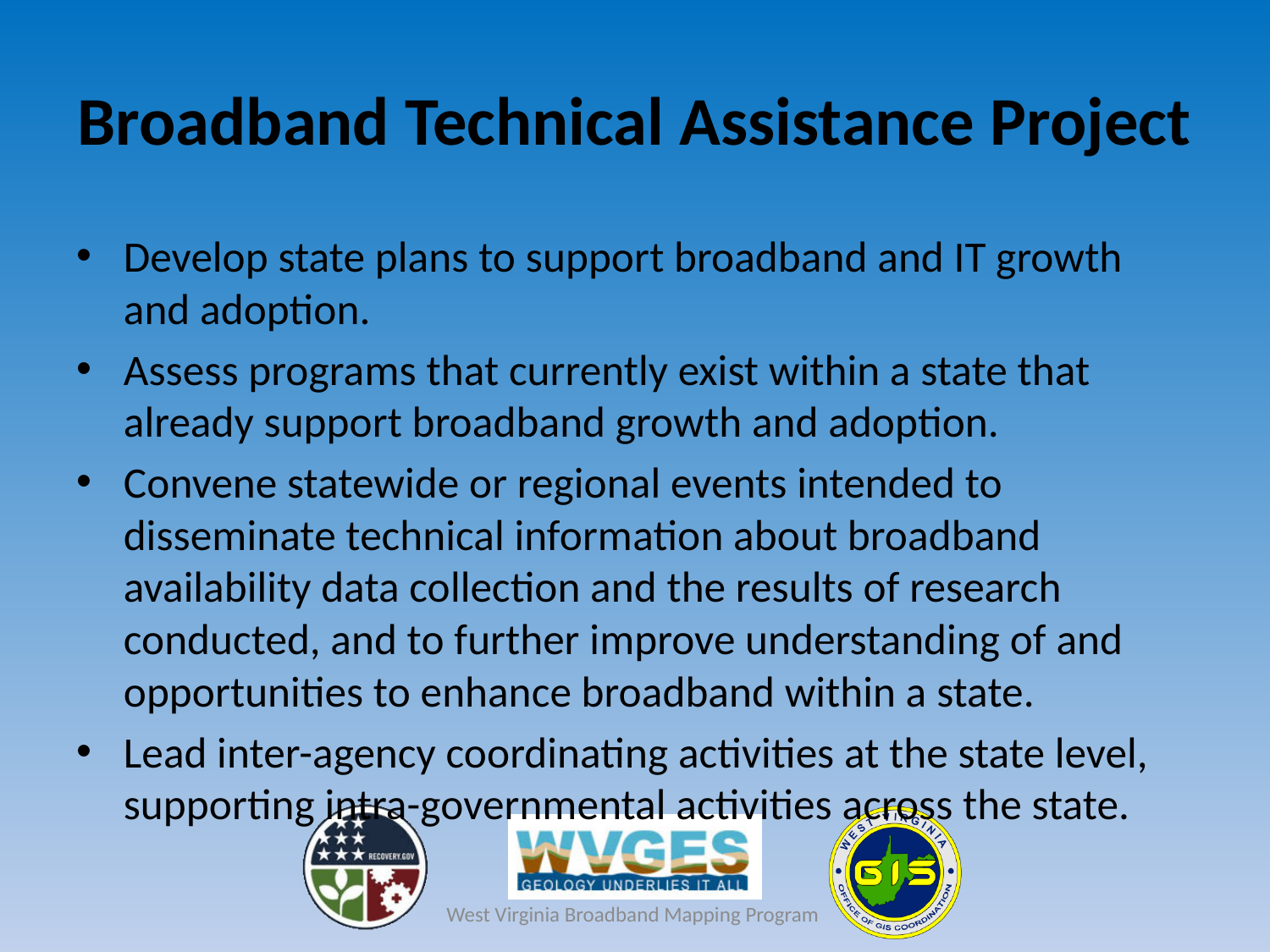

# Broadband Technical Assistance Project
Develop state plans to support broadband and IT growth and adoption.
Assess programs that currently exist within a state that already support broadband growth and adoption.
Convene statewide or regional events intended to disseminate technical information about broadband availability data collection and the results of research conducted, and to further improve understanding of and opportunities to enhance broadband within a state.
Lead inter-agency coordinating activities at the state level, supporting intra-governmental activities across the state.

West Virginia Broadband Mapping Program